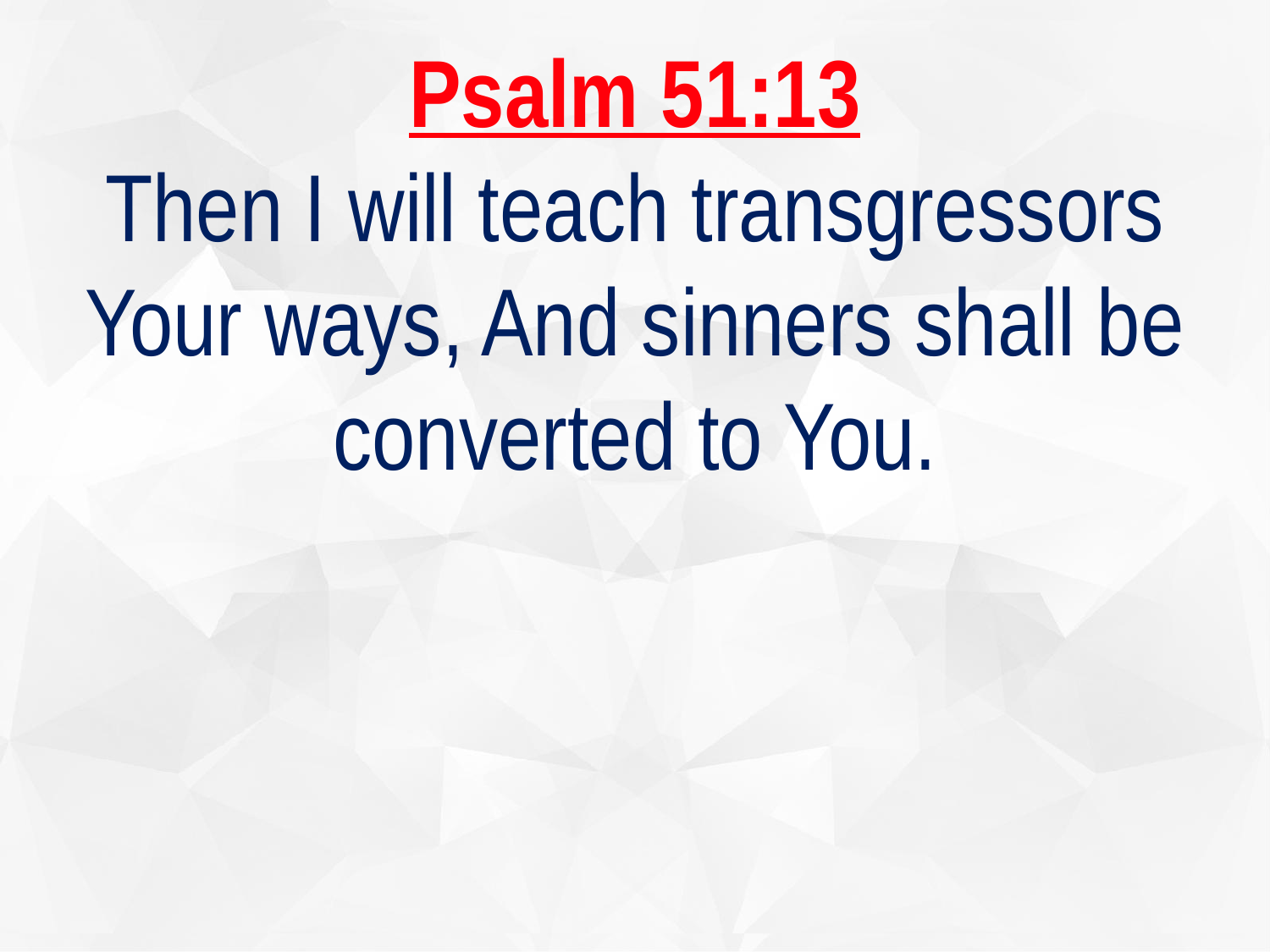

Psalm 51:13
Then I will teach transgressors Your ways, And sinners shall be converted to You.